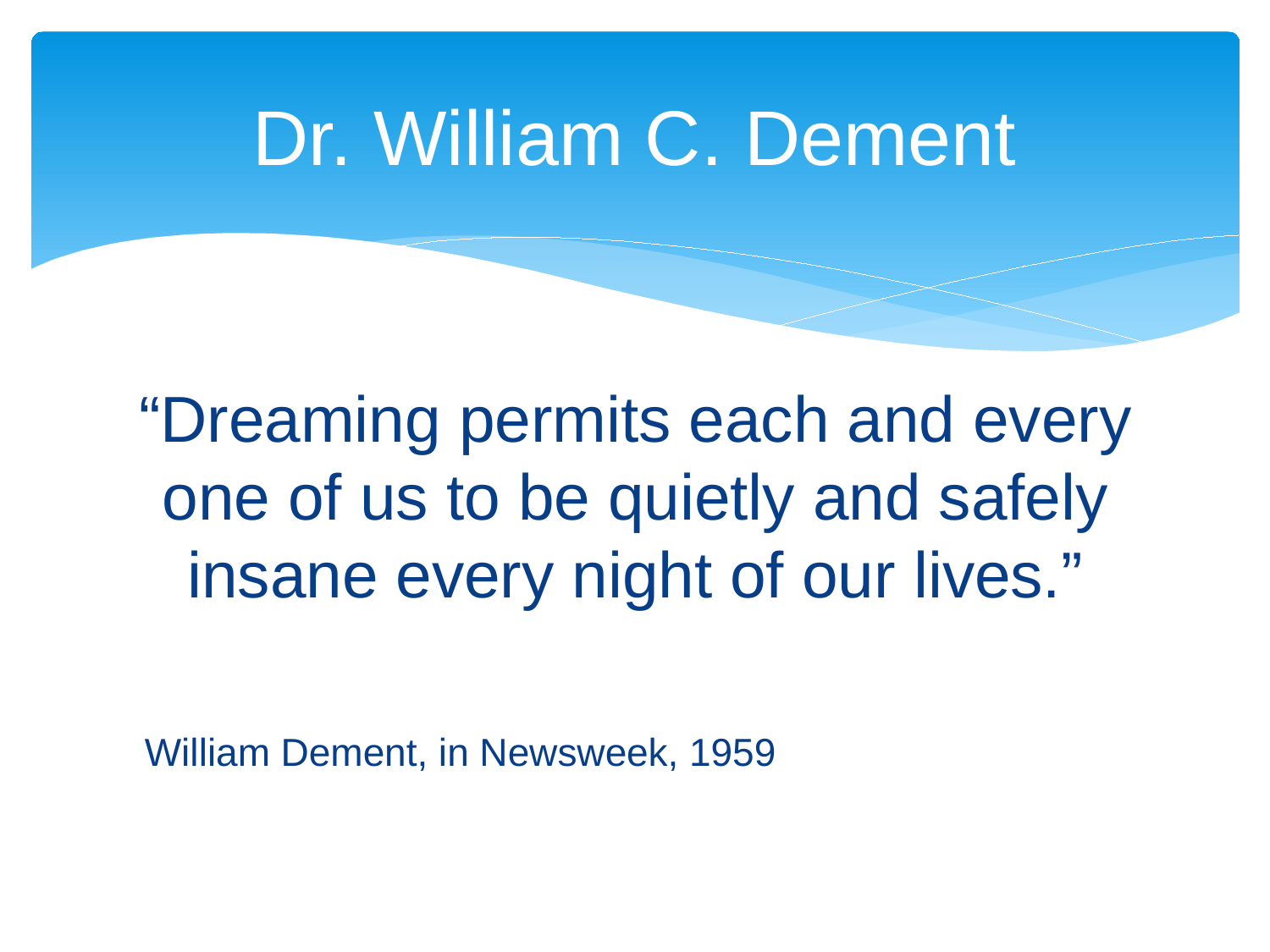

# Dr. William C. Dement
“Dreaming permits each and every one of us to be quietly and safely insane every night of our lives.”

 William Dement, in Newsweek, 1959